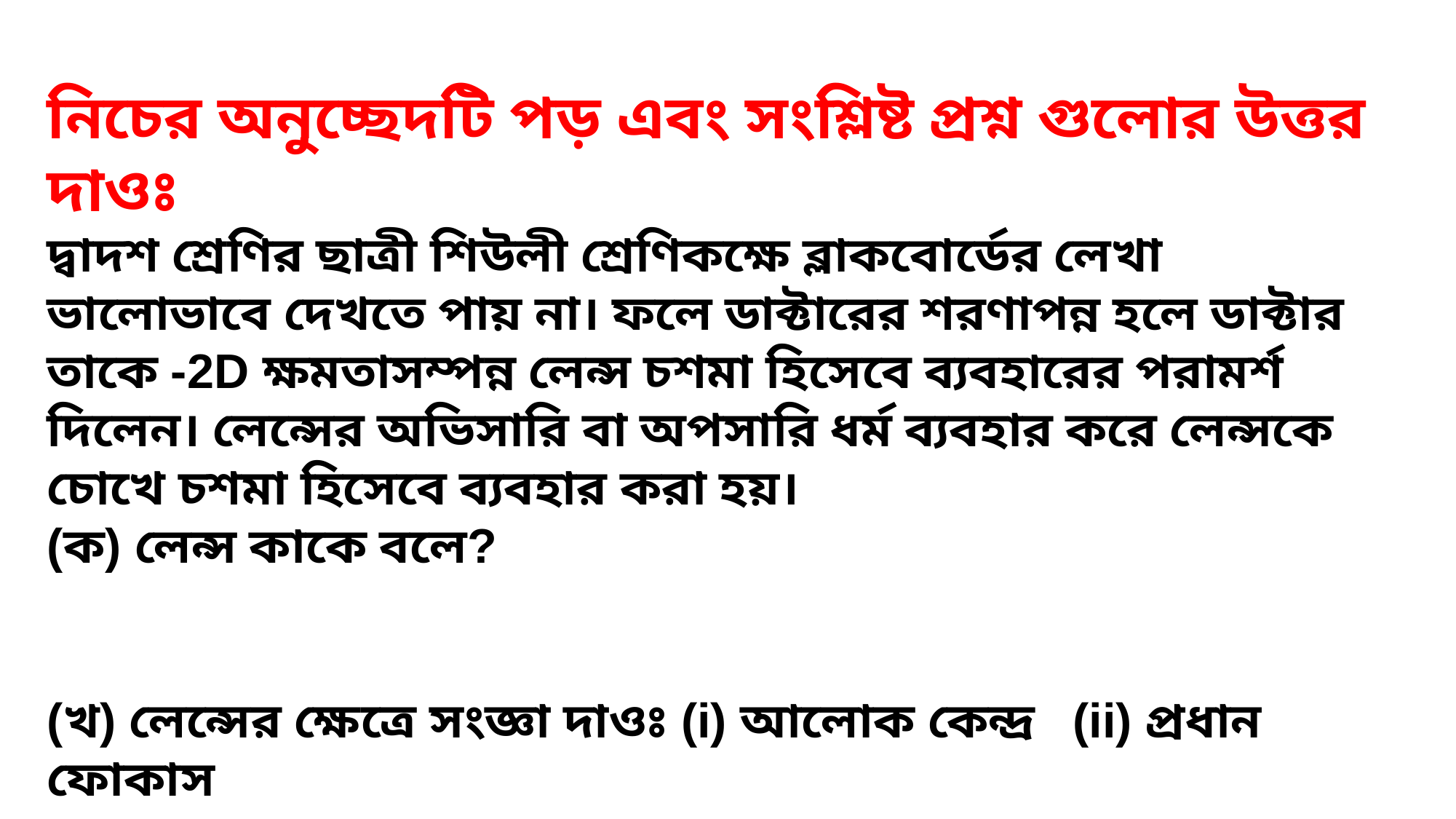

নিচের অনুচ্ছেদটি পড় এবং সংশ্লিষ্ট প্রশ্ন গুলোর উত্তর দাওঃ
দ্বাদশ শ্রেণির ছাত্রী শিউলী শ্রেণিকক্ষে ব্লাকবোর্ডের লেখা ভালোভাবে দেখতে পায় না। ফলে ডাক্টারের শরণাপন্ন হলে ডাক্টার তাকে -2D ক্ষমতাসম্পন্ন লেন্স চশমা হিসেবে ব্যবহারের পরামর্শ দিলেন। লেন্সের অভিসারি বা অপসারি ধর্ম ব্যবহার করে লেন্সকে চোখে চশমা হিসেবে ব্যবহার করা হয়।
(ক) লেন্স কাকে বলে?
(খ) লেন্সের ক্ষেত্রে সংজ্ঞা দাওঃ (i) আলোক কেন্দ্র   (ii) প্রধান ফোকাস
(গ) শিউলির চশমার ফোকাস দূরত্ব নির্ণয় কর।
(ঘ) লেন্সের ক্ষমতা বলতে কী বুঝ? প্রমান কর যে, লেন্সের ক্ষমতা এর ফোকাস দূরত্বের বিপরীত রাশি।